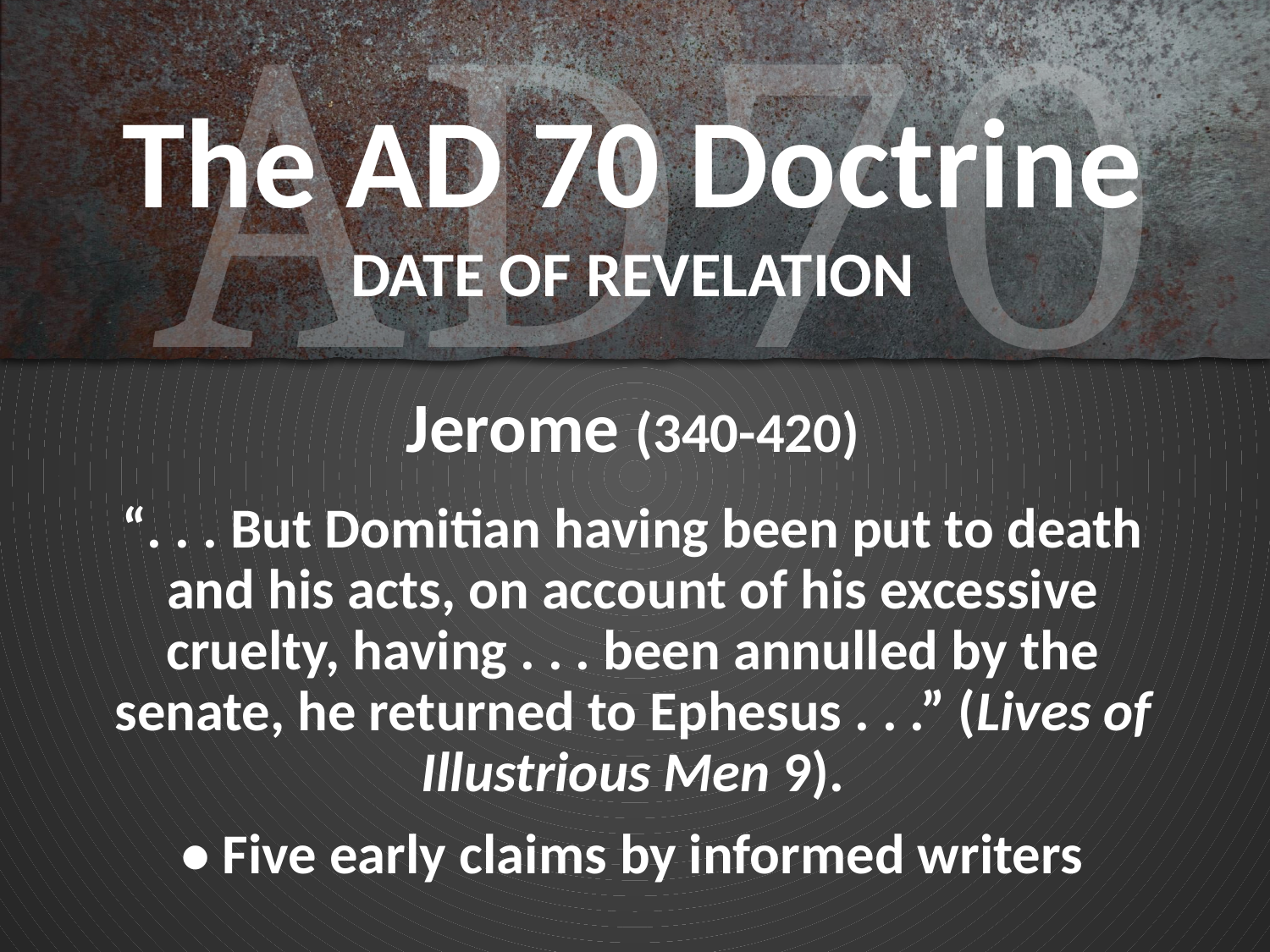

# The AD 70 Doctrine DATE OF REVELATION
Jerome (340-420)
“. . . But Domitian having been put to death and his acts, on account of his excessive cruelty, having . . . been annulled by the senate, he returned to Ephesus . . .” (Lives of Illustrious Men 9).
• Five early claims by informed writers